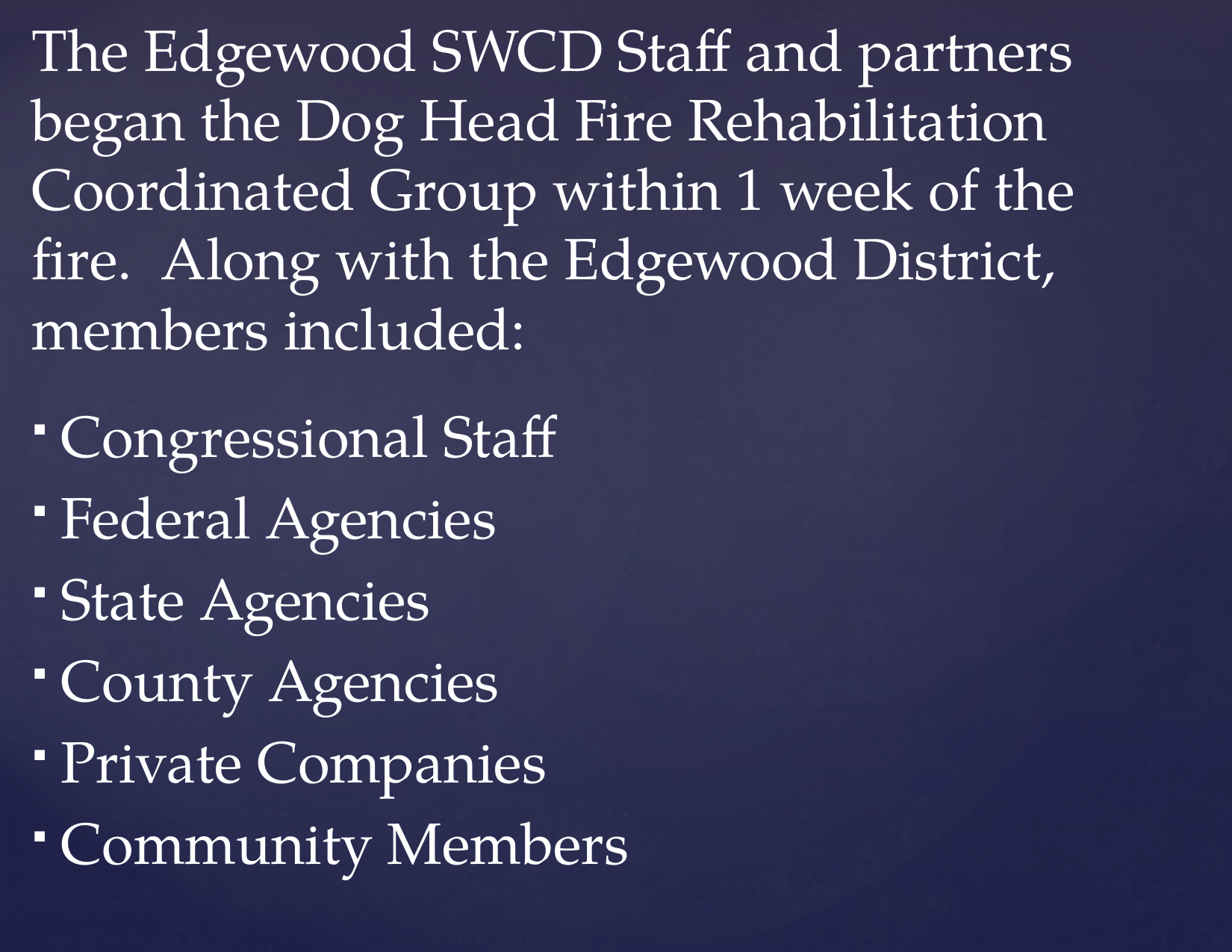

The Edgewood SWCD Staff and partners began the Dog Head Fire Rehabilitation Coordinated Group within 1 week of the fire.  Along with the Edgewood District, members included:

Congressional Staff
Federal Agencies
State Agencies
County Agencies
Private Companies
Community Members